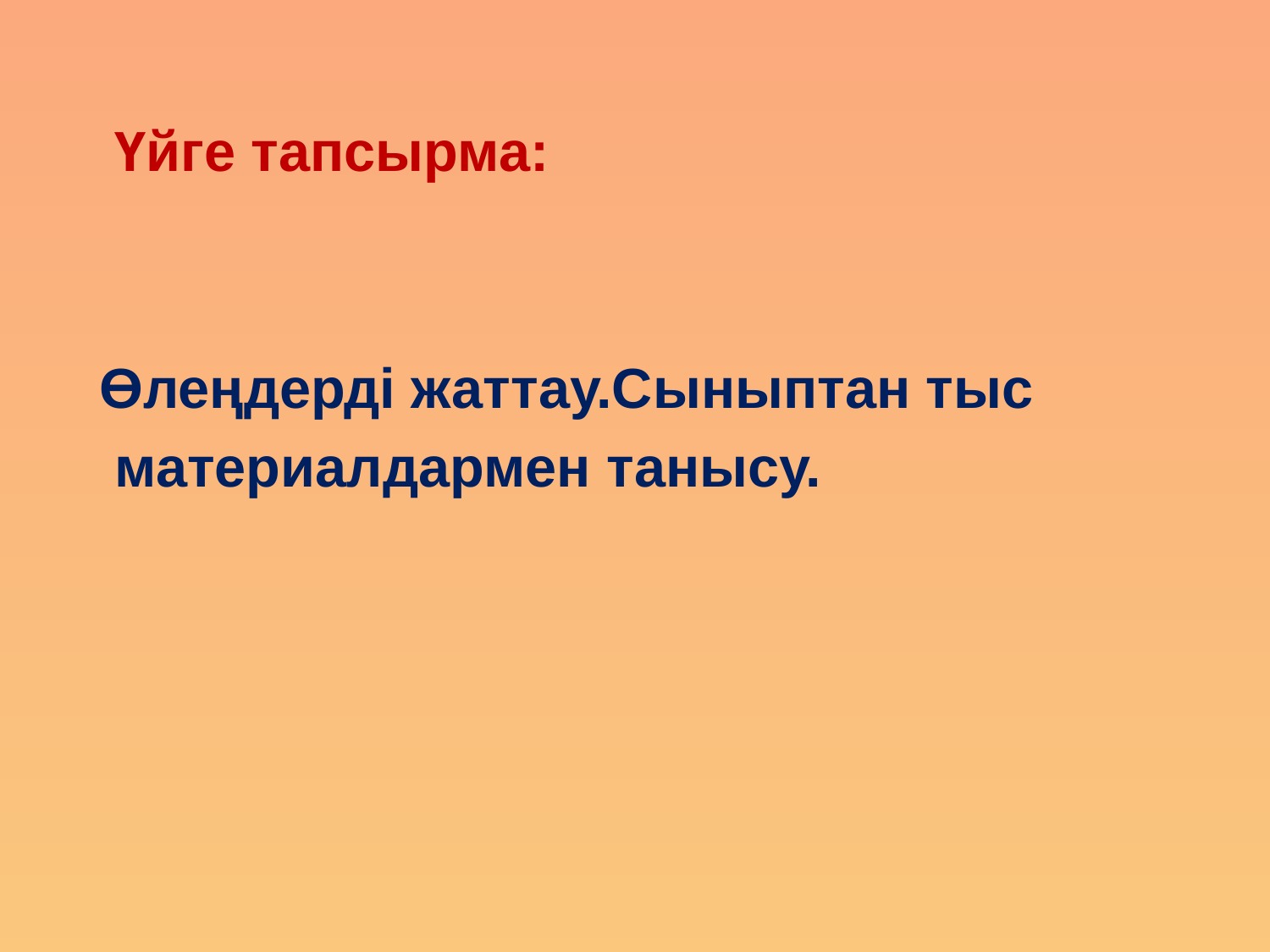

Үйге тапсырма:

   Өлеңдерді жаттау.Сыныптан тыс
    материалдармен танысу.